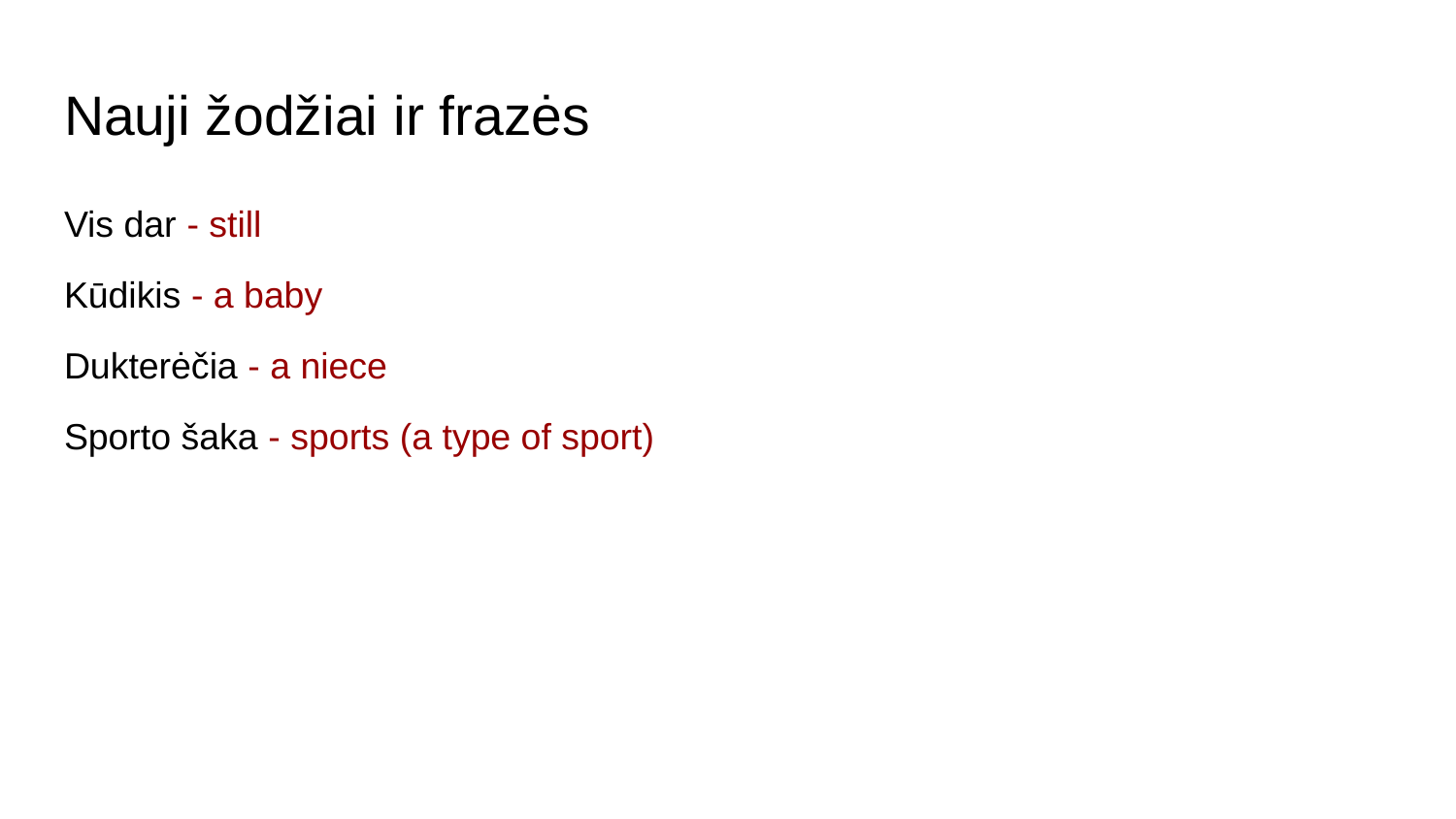

# Nauji žodžiai ir frazės
Vis dar - still
Kūdikis - a baby
Dukterėčia - a niece
Sporto šaka - sports (a type of sport)